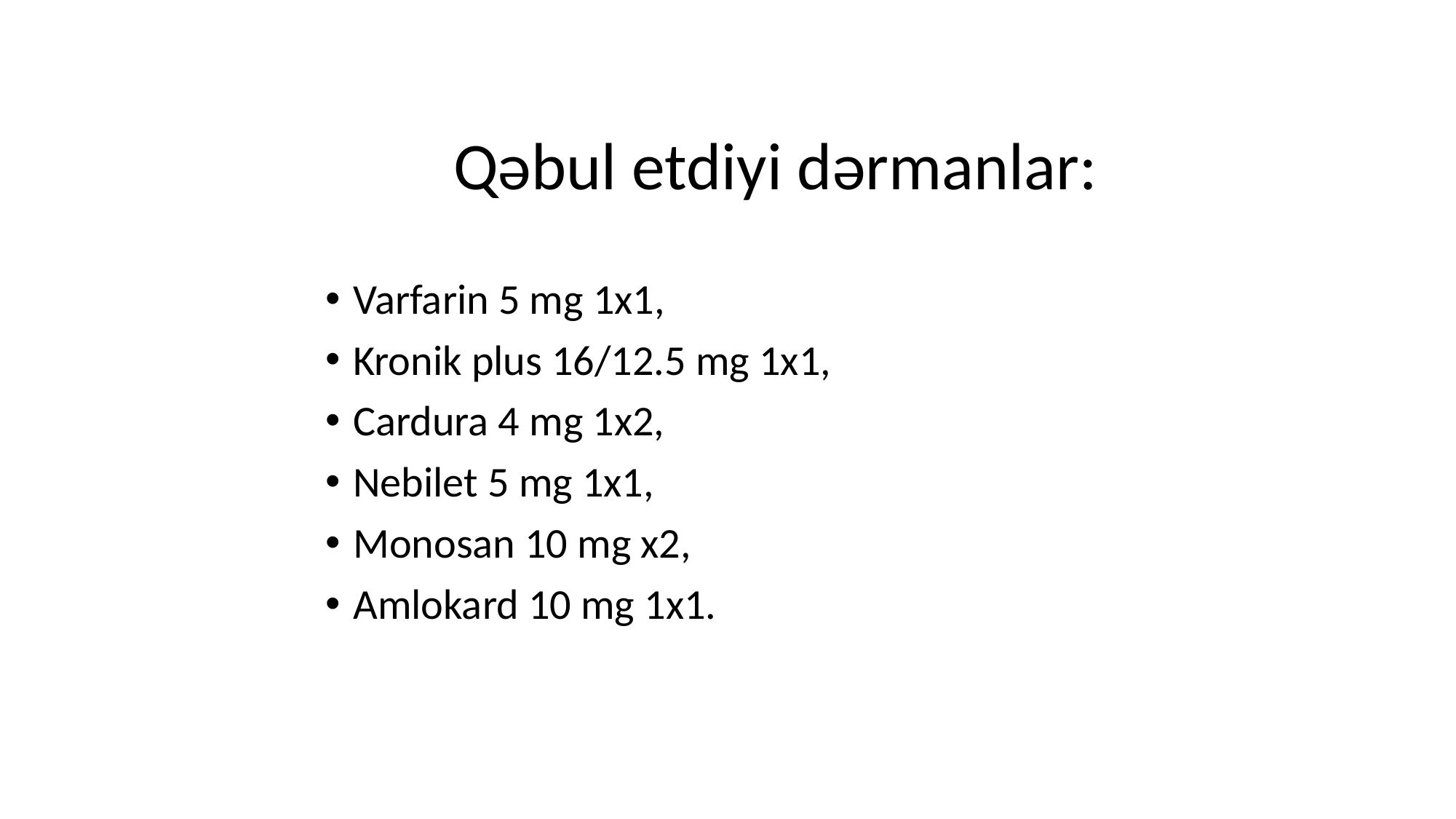

# Qəbul etdiyi dərmanlar:
Varfarin 5 mg 1x1,
Kronik plus 16/12.5 mg 1x1,
Cardura 4 mg 1x2,
Nebilet 5 mg 1x1,
Monosan 10 mg x2,
Amlokard 10 mg 1x1.